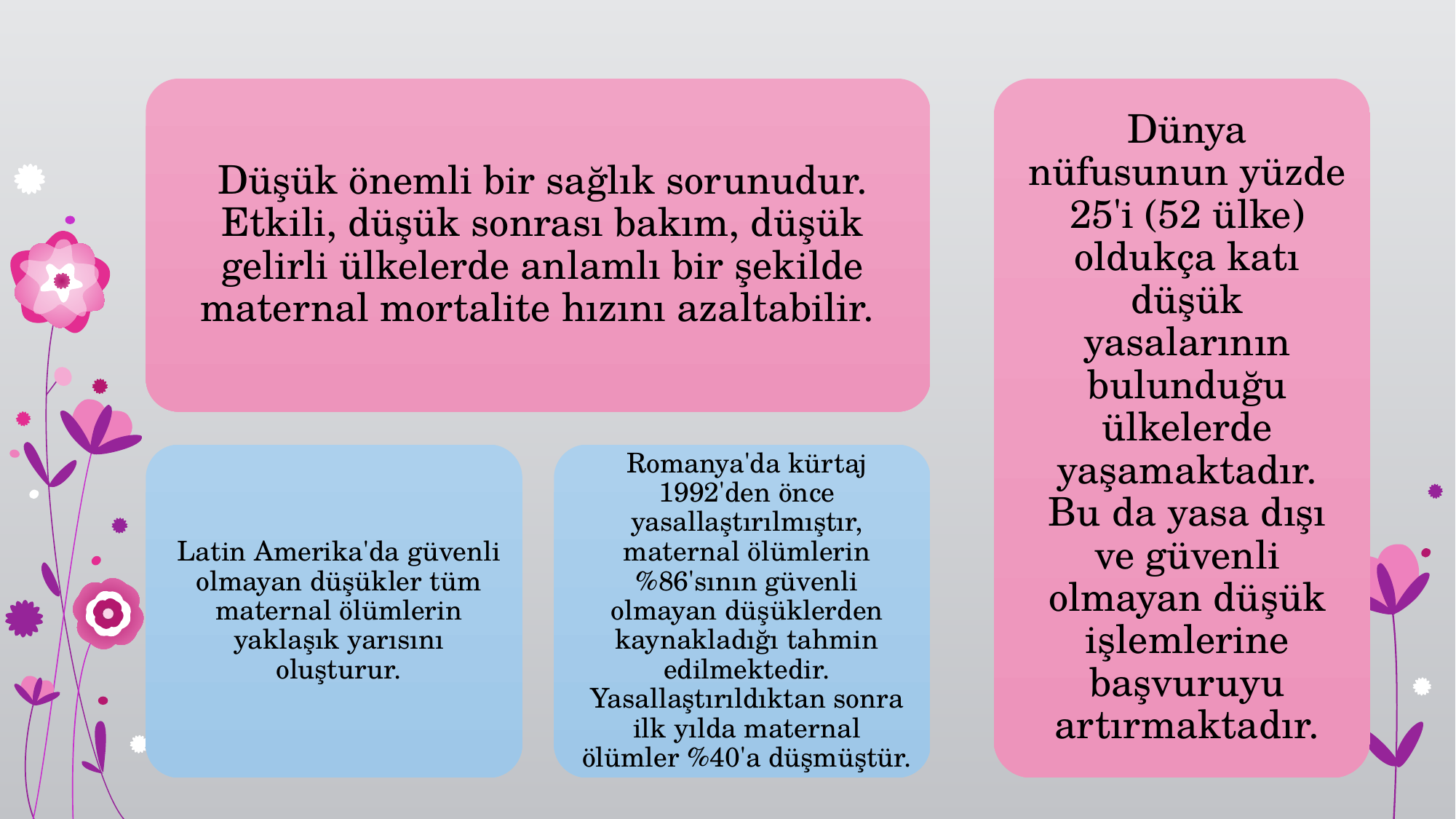

Düşük önemli bir sağlık sorunudur. Etkili, düşük sonrası bakım, düşük gelirli ülkelerde anlamlı bir şekilde maternal mortalite hızını azaltabilir.
Latin Amerika'da güvenli olmayan düşükler tüm maternal ölümlerin yaklaşık yarısını oluşturur.
Romanya'da kürtaj 1992'den önce yasallaştırılmıştır, maternal ölümlerin %86'sının güvenli olmayan düşükler­den kaynakladığı tahmin edilmektedir. Yasallaştırıldıktan sonra ilk yılda maternal ölümler %40'a düşmüştür.
Dünya nüfusunun yüzde 25'i (52 ülke) oldukça katı düşük yasalarının bulunduğu ülkelerde yaşamaktadır. Bu da yasa dışı ve güvenli olmayan düşük işlemlerine başvu­ruyu artırmaktadır.